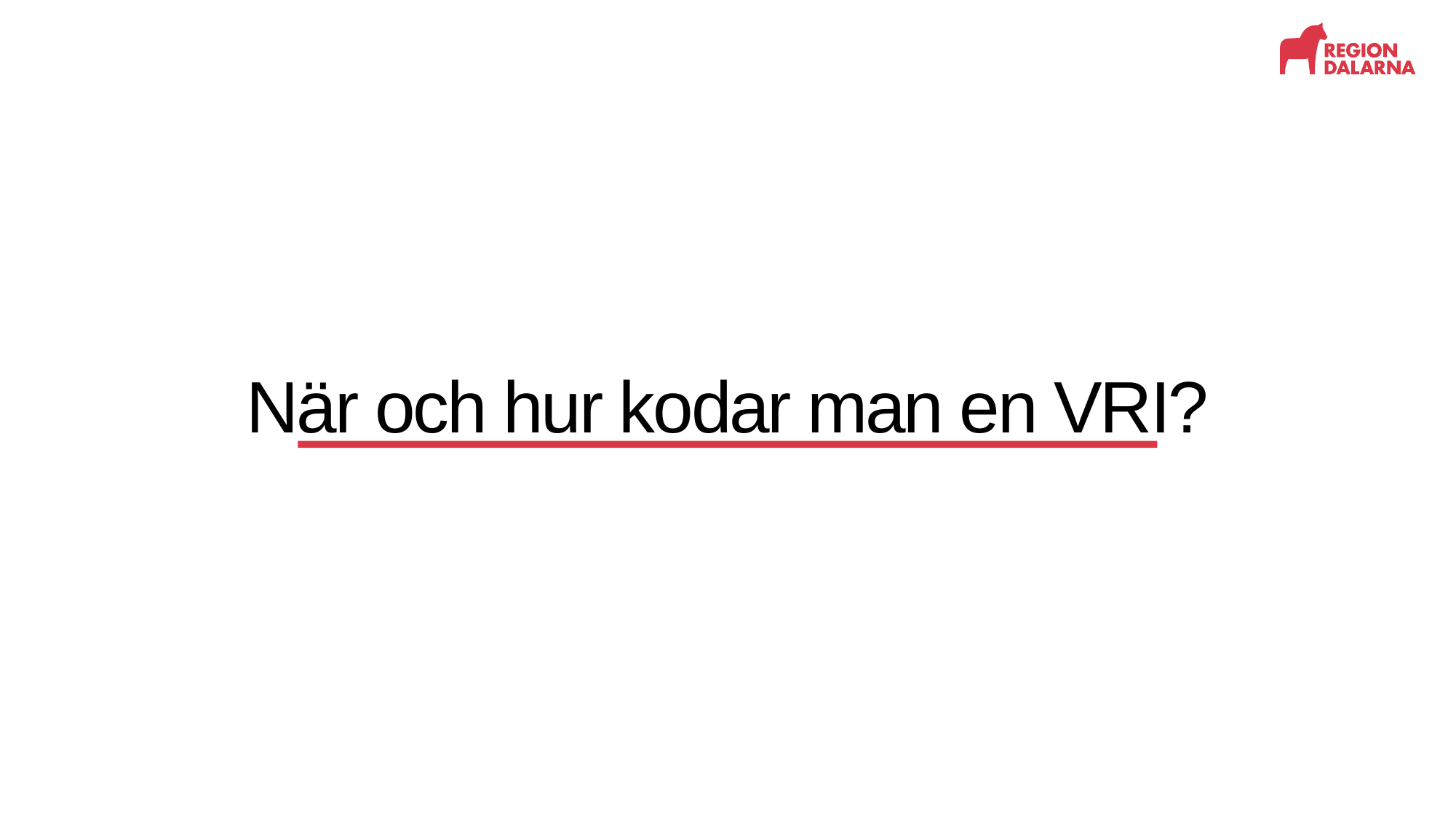

# När och hur kodar man en VRI?